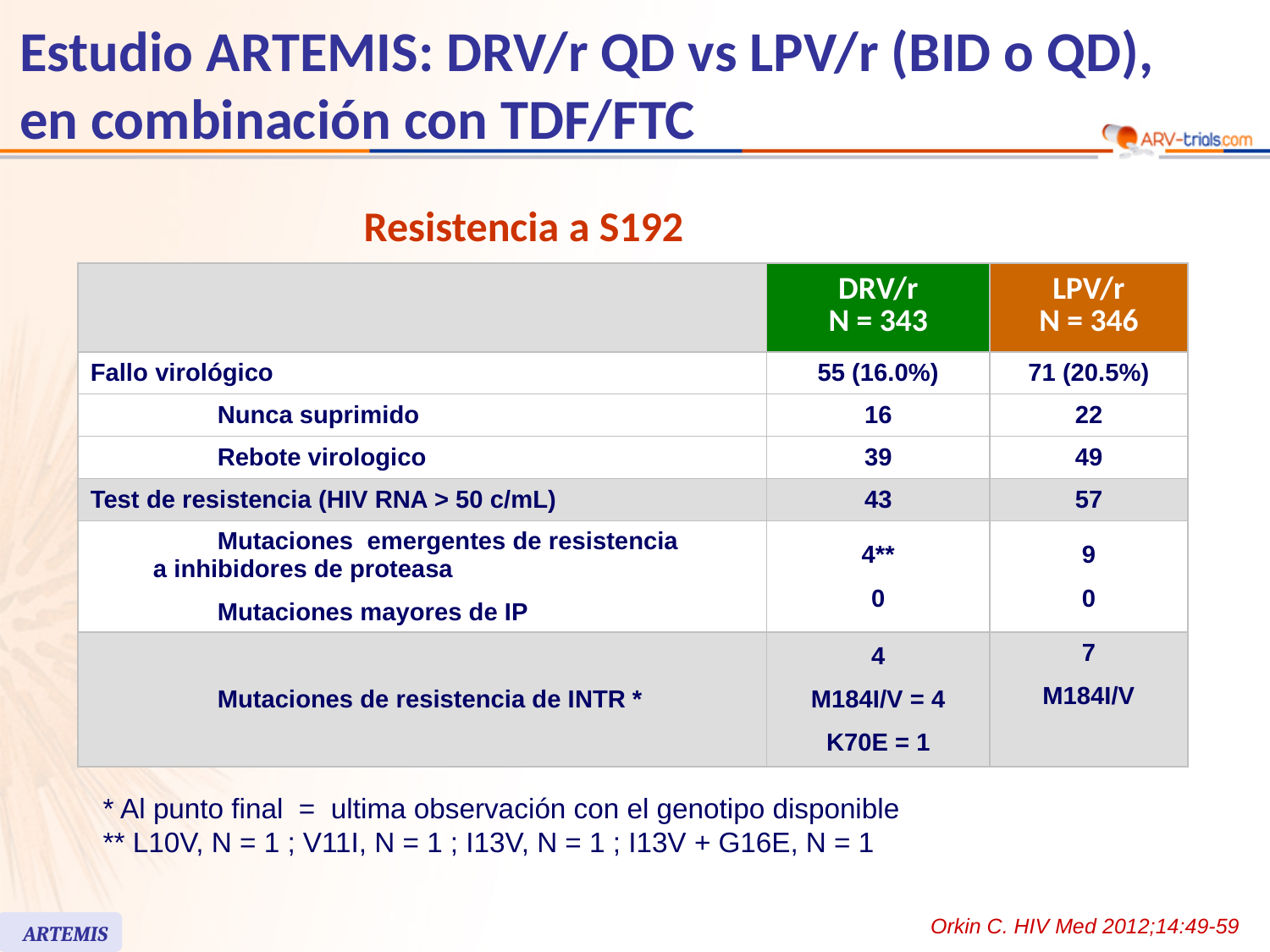

Estudio ARTEMIS: DRV/r QD vs LPV/r (BID o QD),
en combinación con TDF/FTC
Resistencia a S192
|  | DRV/r N = 343 | LPV/r N = 346 |
| --- | --- | --- |
| Fallo virológico | 55 (16.0%) | 71 (20.5%) |
| Nunca suprimido | 16 | 22 |
| Rebote virologico | 39 | 49 |
| Test de resistencia (HIV RNA > 50 c/mL) | 43 | 57 |
| Mutaciones emergentes de resistencia a inhibidores de proteasa Mutaciones mayores de IP | 4\*\* 0 | 9 0 |
| Mutaciones de resistencia de INTR \* | 4 M184I/V = 4 K70E = 1 | 7 M184I/V |
* Al punto final  =  ultima observación con el genotipo disponible
** L10V, N = 1 ; V11I, N = 1 ; I13V, N = 1 ; I13V + G16E, N = 1
Orkin C. HIV Med 2012;14:49-59

ARTEMIS